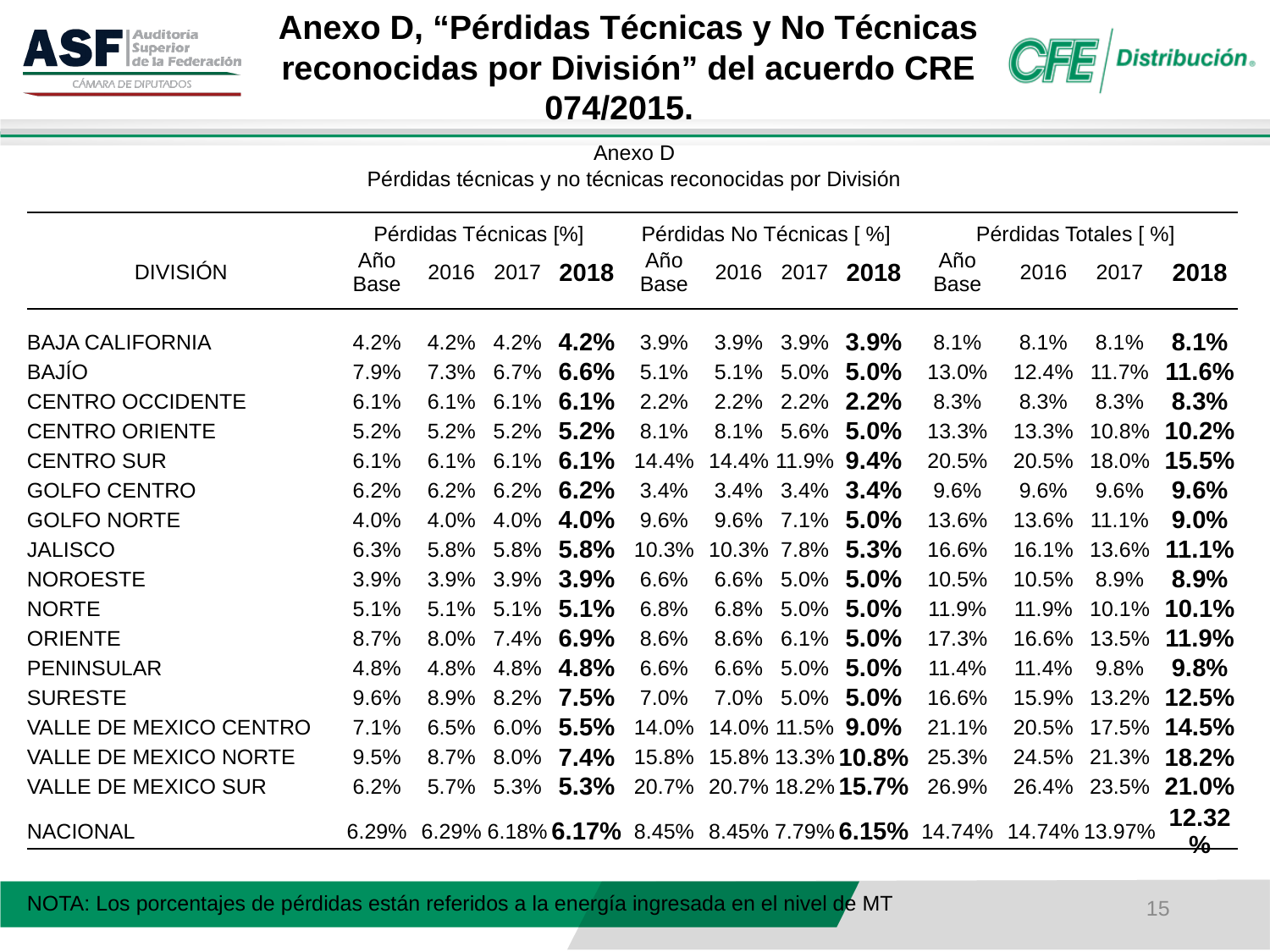

Anexo D, “Pérdidas Técnicas y No Técnicas reconocidas por División” del acuerdo CRE 074/2015.
| Anexo D |  |  |  |  |  |  |  |  |  |  |  |  |
| --- | --- | --- | --- | --- | --- | --- | --- | --- | --- | --- | --- | --- |
| Pérdidas técnicas y no técnicas reconocidas por División |  |  |  |  |  |  |  |  |  |  |  |  |
|  |  |  |  |  |  |  |  |  |  |  |  |  |
|  | Pérdidas Técnicas [%] |  |  |  | Pérdidas No Técnicas [ %] |  |  |  | Pérdidas Totales [ %] |  |  |  |
| DIVISIÓN | Año Base | 2016 | 2017 | 2018 | Año Base | 2016 | 2017 | 2018 | Año Base | 2016 | 2017 | 2018 |
|  |  |  |  |  |  |  |  |  |  |  |  |  |
| BAJA CALIFORNIA | 4.2% | 4.2% | 4.2% | 4.2% | 3.9% | 3.9% | 3.9% | 3.9% | 8.1% | 8.1% | 8.1% | 8.1% |
| BAJÍO | 7.9% | 7.3% | 6.7% | 6.6% | 5.1% | 5.1% | 5.0% | 5.0% | 13.0% | 12.4% | 11.7% | 11.6% |
| CENTRO OCCIDENTE | 6.1% | 6.1% | 6.1% | 6.1% | 2.2% | 2.2% | 2.2% | 2.2% | 8.3% | 8.3% | 8.3% | 8.3% |
| CENTRO ORIENTE | 5.2% | 5.2% | 5.2% | 5.2% | 8.1% | 8.1% | 5.6% | 5.0% | 13.3% | 13.3% | 10.8% | 10.2% |
| CENTRO SUR | 6.1% | 6.1% | 6.1% | 6.1% | 14.4% | 14.4% | 11.9% | 9.4% | 20.5% | 20.5% | 18.0% | 15.5% |
| GOLFO CENTRO | 6.2% | 6.2% | 6.2% | 6.2% | 3.4% | 3.4% | 3.4% | 3.4% | 9.6% | 9.6% | 9.6% | 9.6% |
| GOLFO NORTE | 4.0% | 4.0% | 4.0% | 4.0% | 9.6% | 9.6% | 7.1% | 5.0% | 13.6% | 13.6% | 11.1% | 9.0% |
| JALISCO | 6.3% | 5.8% | 5.8% | 5.8% | 10.3% | 10.3% | 7.8% | 5.3% | 16.6% | 16.1% | 13.6% | 11.1% |
| NOROESTE | 3.9% | 3.9% | 3.9% | 3.9% | 6.6% | 6.6% | 5.0% | 5.0% | 10.5% | 10.5% | 8.9% | 8.9% |
| NORTE | 5.1% | 5.1% | 5.1% | 5.1% | 6.8% | 6.8% | 5.0% | 5.0% | 11.9% | 11.9% | 10.1% | 10.1% |
| ORIENTE | 8.7% | 8.0% | 7.4% | 6.9% | 8.6% | 8.6% | 6.1% | 5.0% | 17.3% | 16.6% | 13.5% | 11.9% |
| PENINSULAR | 4.8% | 4.8% | 4.8% | 4.8% | 6.6% | 6.6% | 5.0% | 5.0% | 11.4% | 11.4% | 9.8% | 9.8% |
| SURESTE | 9.6% | 8.9% | 8.2% | 7.5% | 7.0% | 7.0% | 5.0% | 5.0% | 16.6% | 15.9% | 13.2% | 12.5% |
| VALLE DE MEXICO CENTRO | 7.1% | 6.5% | 6.0% | 5.5% | 14.0% | 14.0% | 11.5% | 9.0% | 21.1% | 20.5% | 17.5% | 14.5% |
| VALLE DE MEXICO NORTE | 9.5% | 8.7% | 8.0% | 7.4% | 15.8% | 15.8% | 13.3% | 10.8% | 25.3% | 24.5% | 21.3% | 18.2% |
| VALLE DE MEXICO SUR | 6.2% | 5.7% | 5.3% | 5.3% | 20.7% | 20.7% | 18.2% | 15.7% | 26.9% | 26.4% | 23.5% | 21.0% |
| NACIONAL | 6.29% | 6.29% | 6.18% | 6.17% | 8.45% | 8.45% | 7.79% | 6.15% | 14.74% | 14.74% | 13.97% | 12.32% |
|  |  |  |  |  |  |  |  |  |  |  |  |  |
| NOTA: Los porcentajes de pérdidas están referidos a la energía ingresada en el nivel de MT |  |  |  |  |  |  |  |  |  |  |  |  |
15